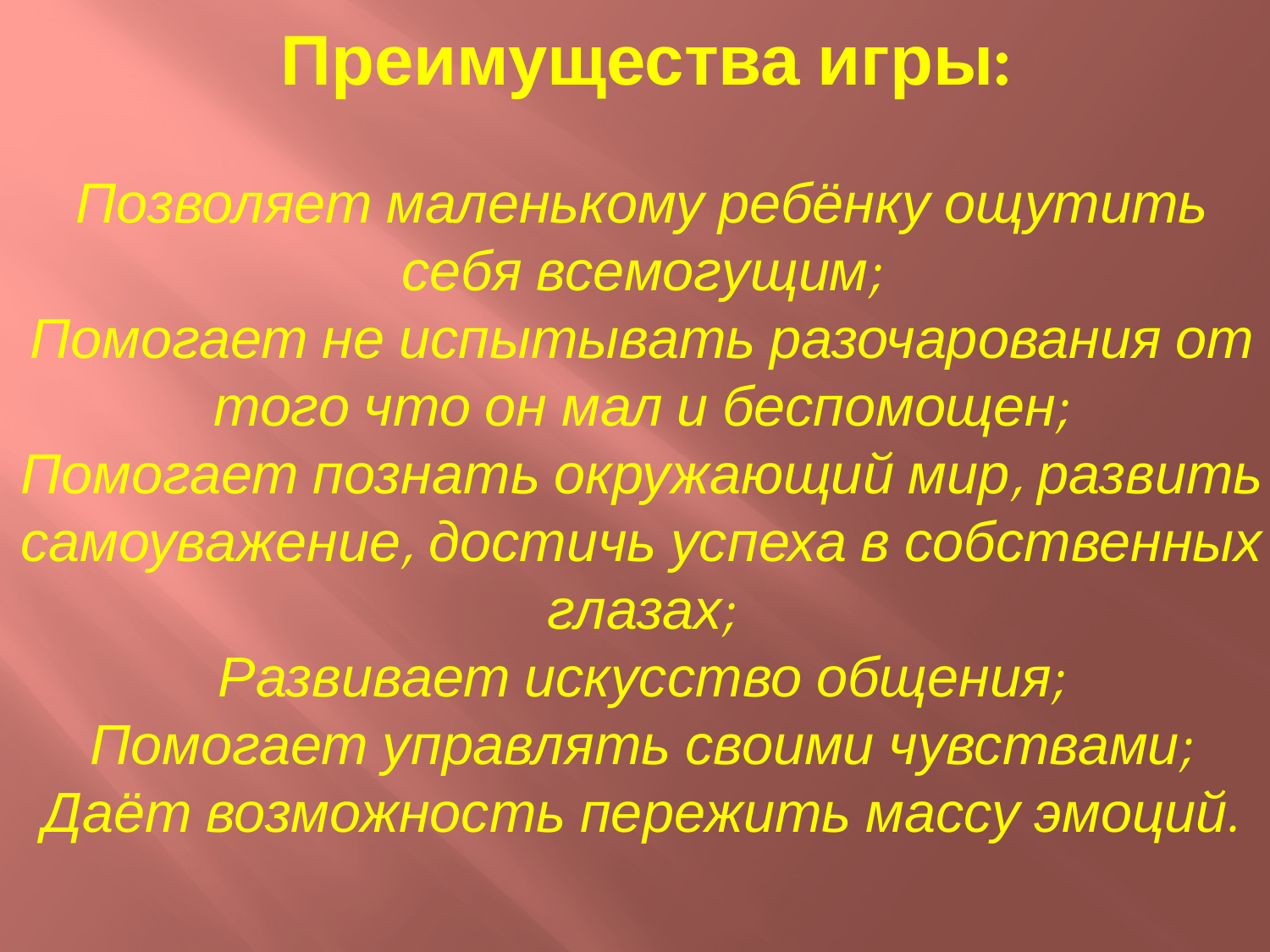

Преимущества игры:

Позволяет маленькому ребёнку ощутить себя всемогущим;
Помогает не испытывать разочарования от того что он мал и беспомощен;
Помогает познать окружающий мир, развить самоуважение, достичь успеха в собственных глазах;
Развивает искусство общения;
Помогает управлять своими чувствами;
Даёт возможность пережить массу эмоций.